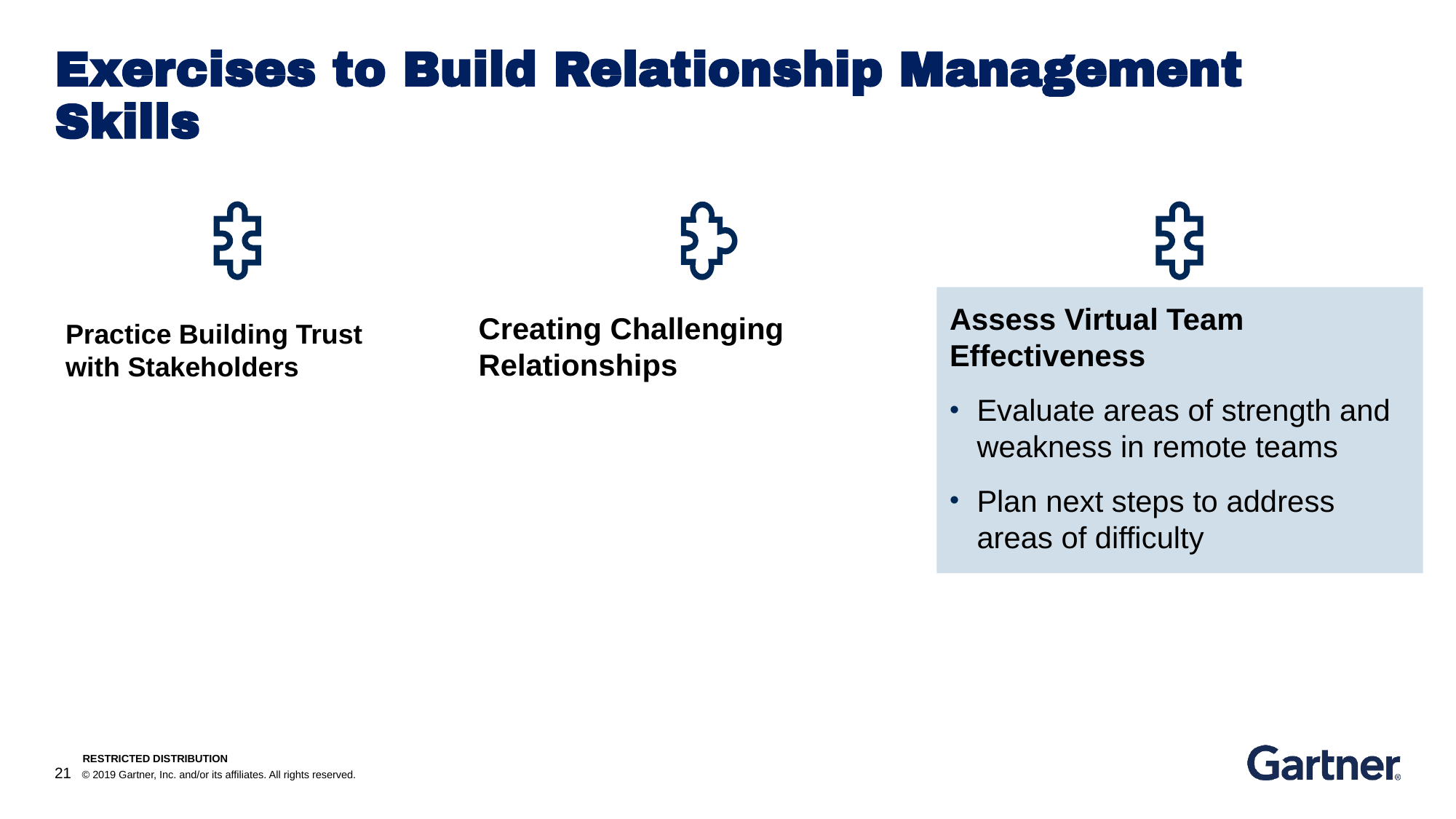

# Exercises to Build Relationship Management Skills

Practice Building Trust with Stakeholders

Assess Virtual Team Effectiveness
Evaluate areas of strength and weakness in remote teams
Plan next steps to address areas of difficulty
Creating Challenging Relationships